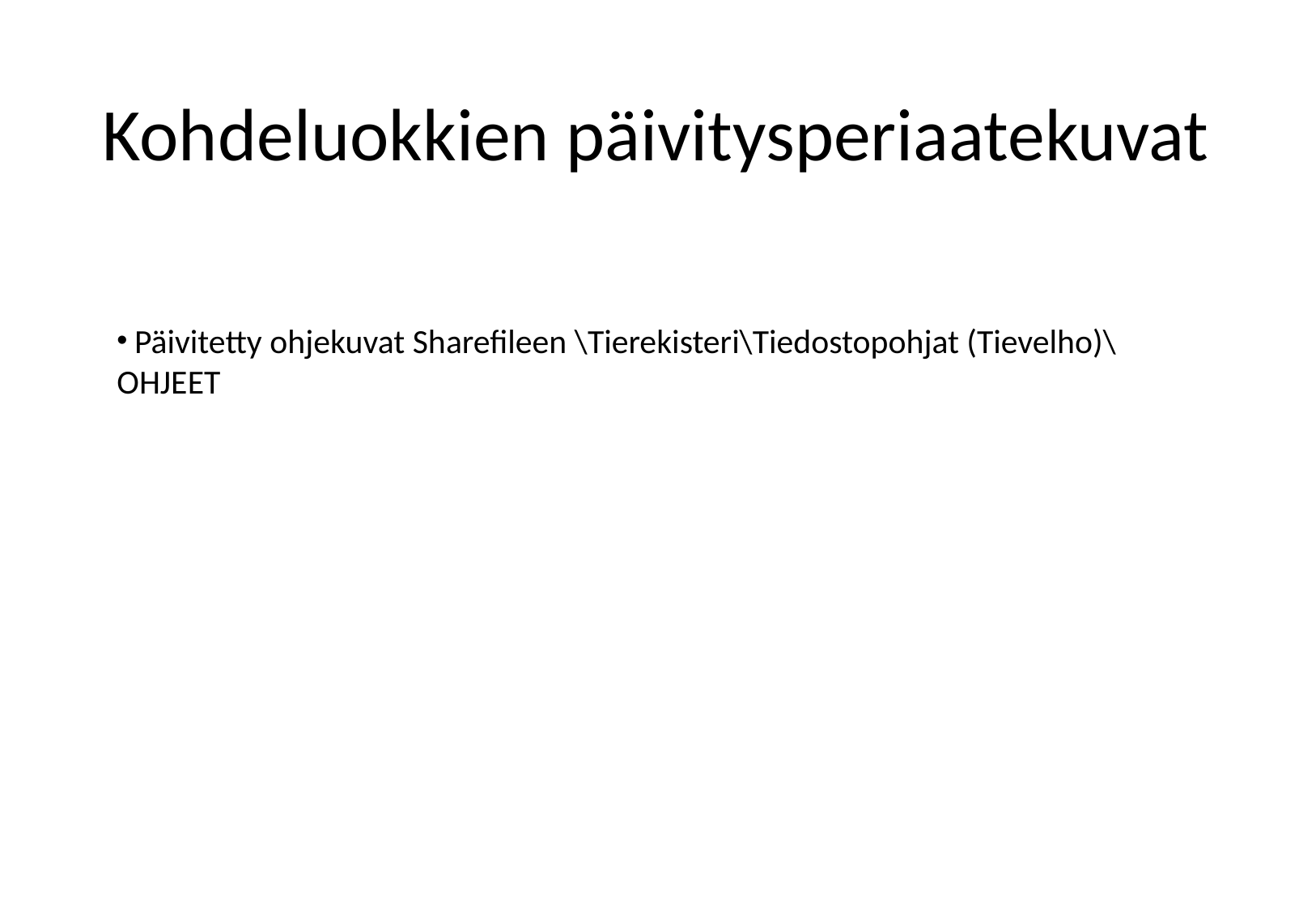

# Kohdeluokkien päivitysperiaatekuvat
 Päivitetty ohjekuvat Sharefileen \Tierekisteri\Tiedostopohjat (Tievelho)\OHJEET